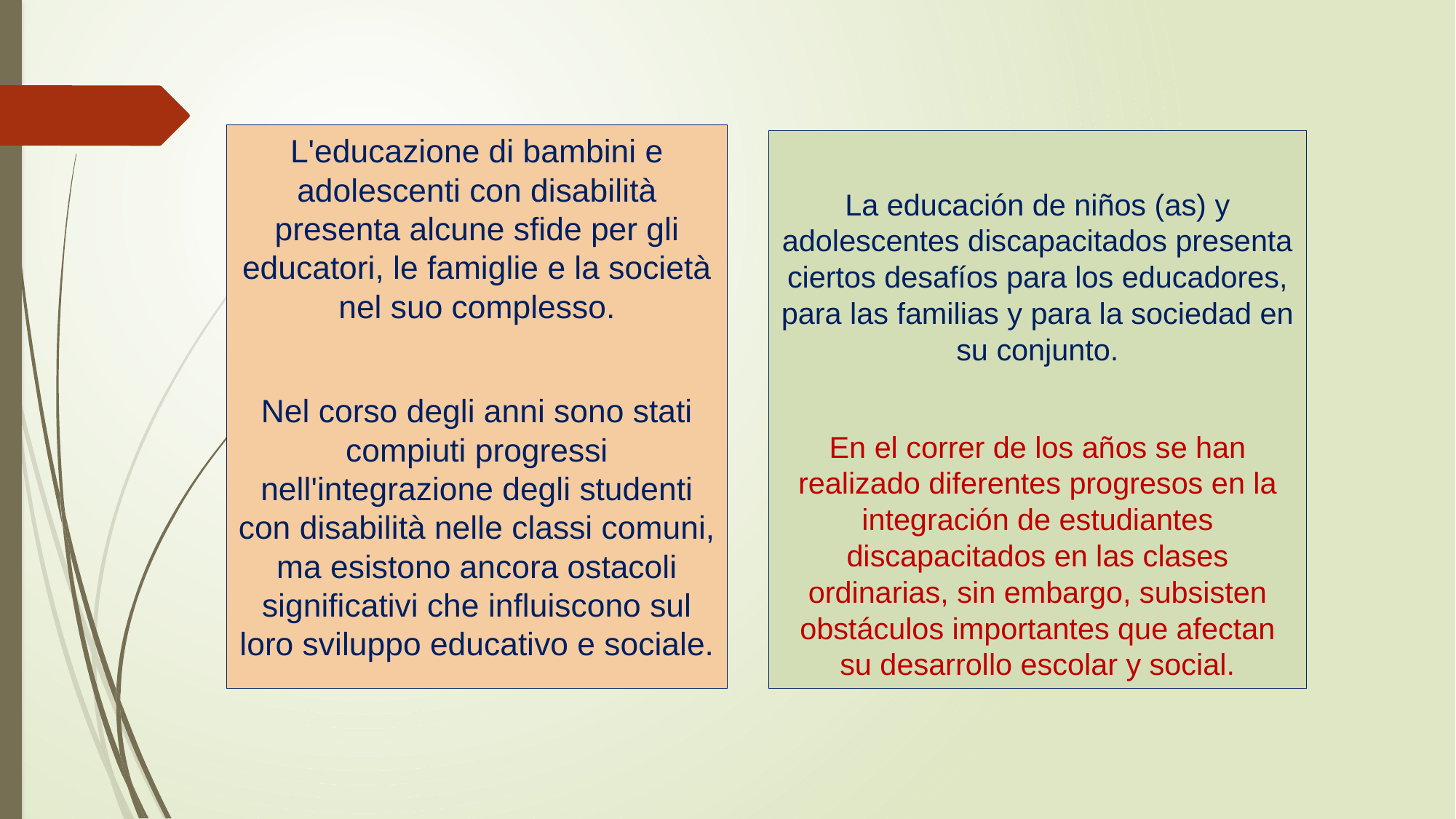

L'educazione di bambini e adolescenti con disabilità presenta alcune sfide per gli educatori, le famiglie e la società nel suo complesso.

Nel corso degli anni sono stati compiuti progressi nell'integrazione degli studenti con disabilità nelle classi comuni, ma esistono ancora ostacoli significativi che influiscono sul loro sviluppo educativo e sociale.

La educación de niños (as) y adolescentes discapacitados presenta ciertos desafíos para los educadores, para las familias y para la sociedad en su conjunto.

En el correr de los años se han realizado diferentes progresos en la integración de estudiantes discapacitados en las clases ordinarias, sin embargo, subsisten obstáculos importantes que afectan su desarrollo escolar y social.